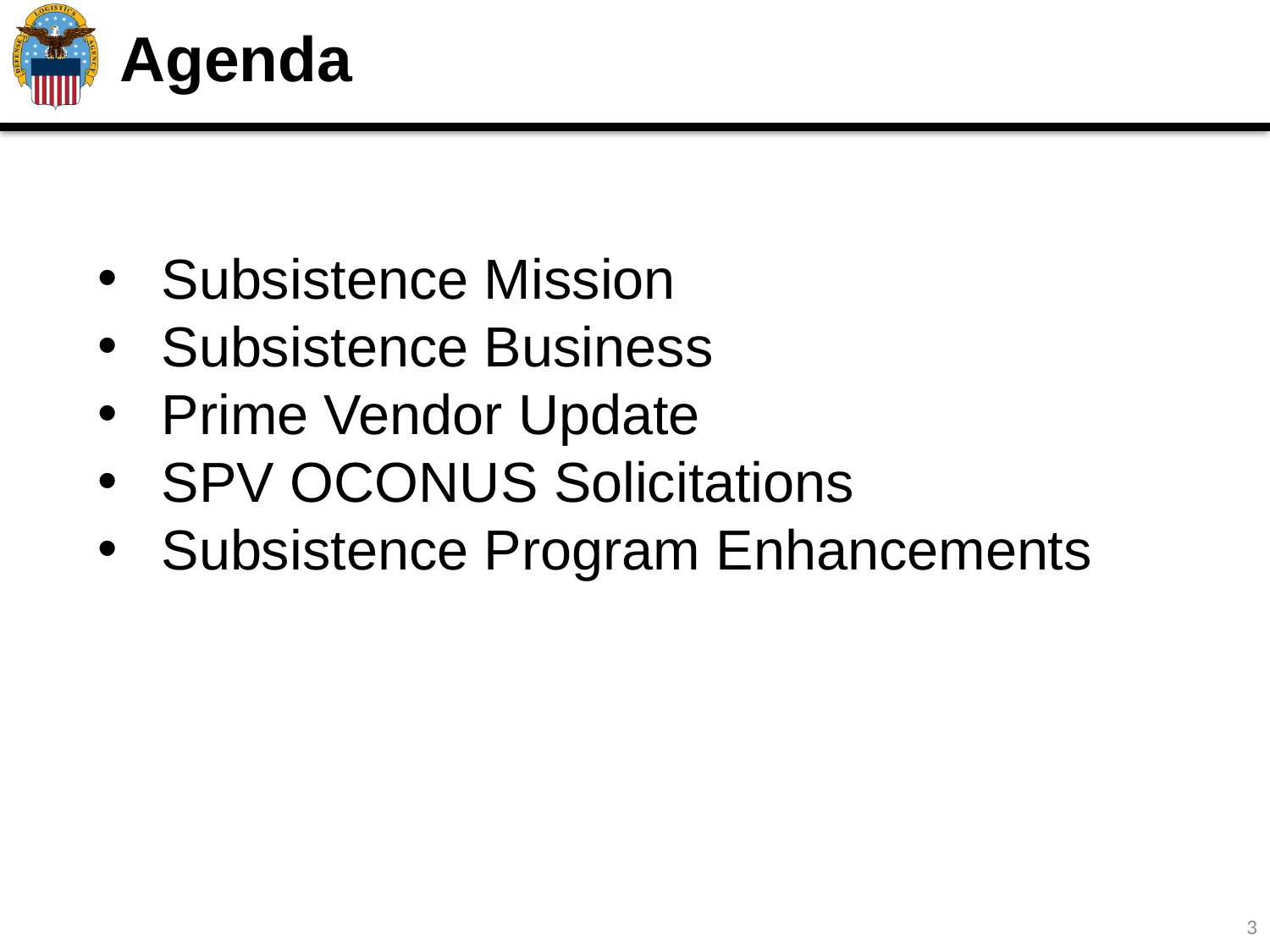

# Agenda
Subsistence Mission
Subsistence Business
Prime Vendor Update
SPV OCONUS Solicitations
Subsistence Program Enhancements